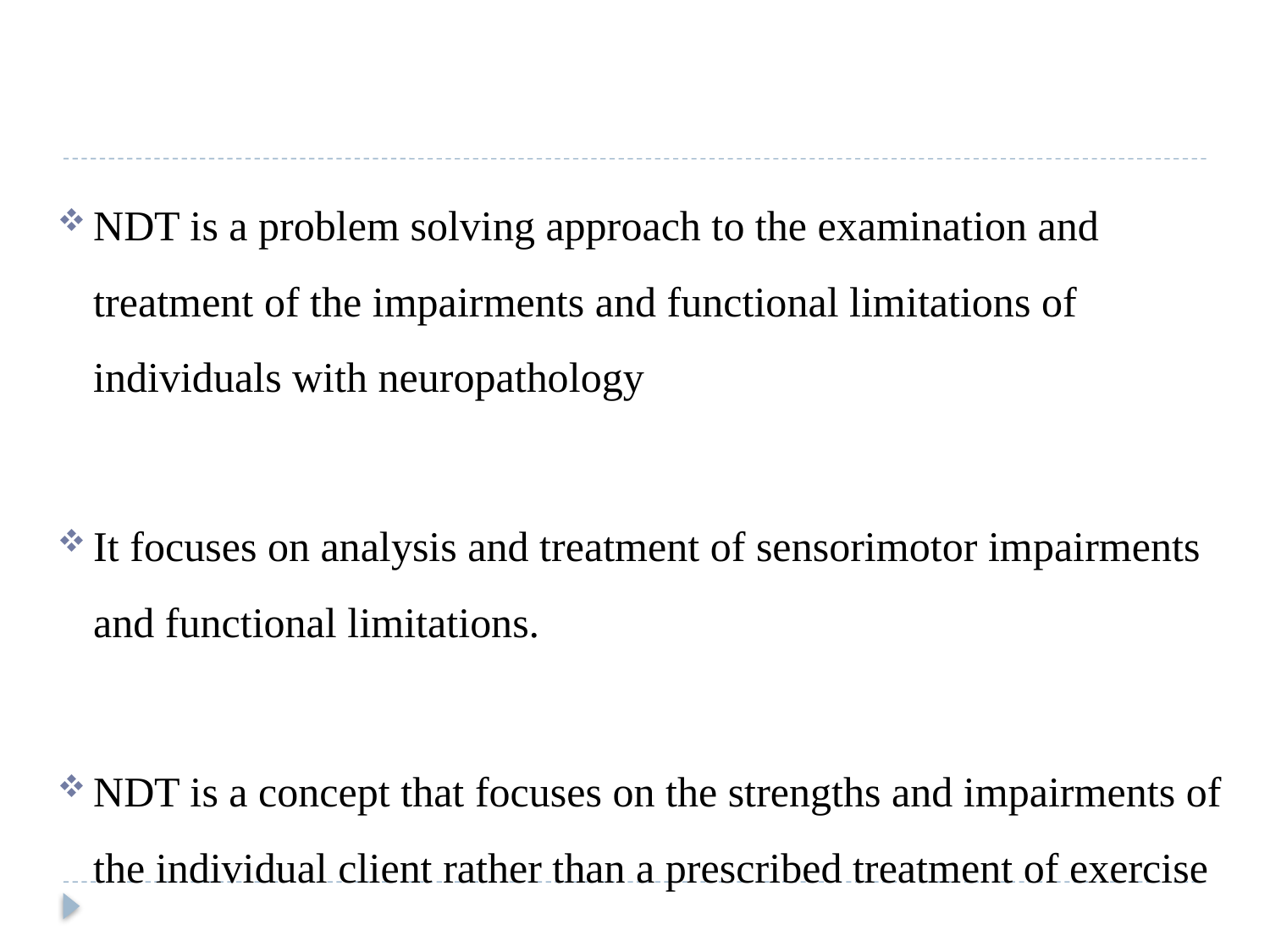

NDT is a problem solving approach to the examination and treatment of the impairments and functional limitations of individuals with neuropathology

It focuses on analysis and treatment of sensorimotor impairments and functional limitations.

NDT is a concept that focuses on the strengths and impairments of the individual client rather than a prescribed treatment of exercise